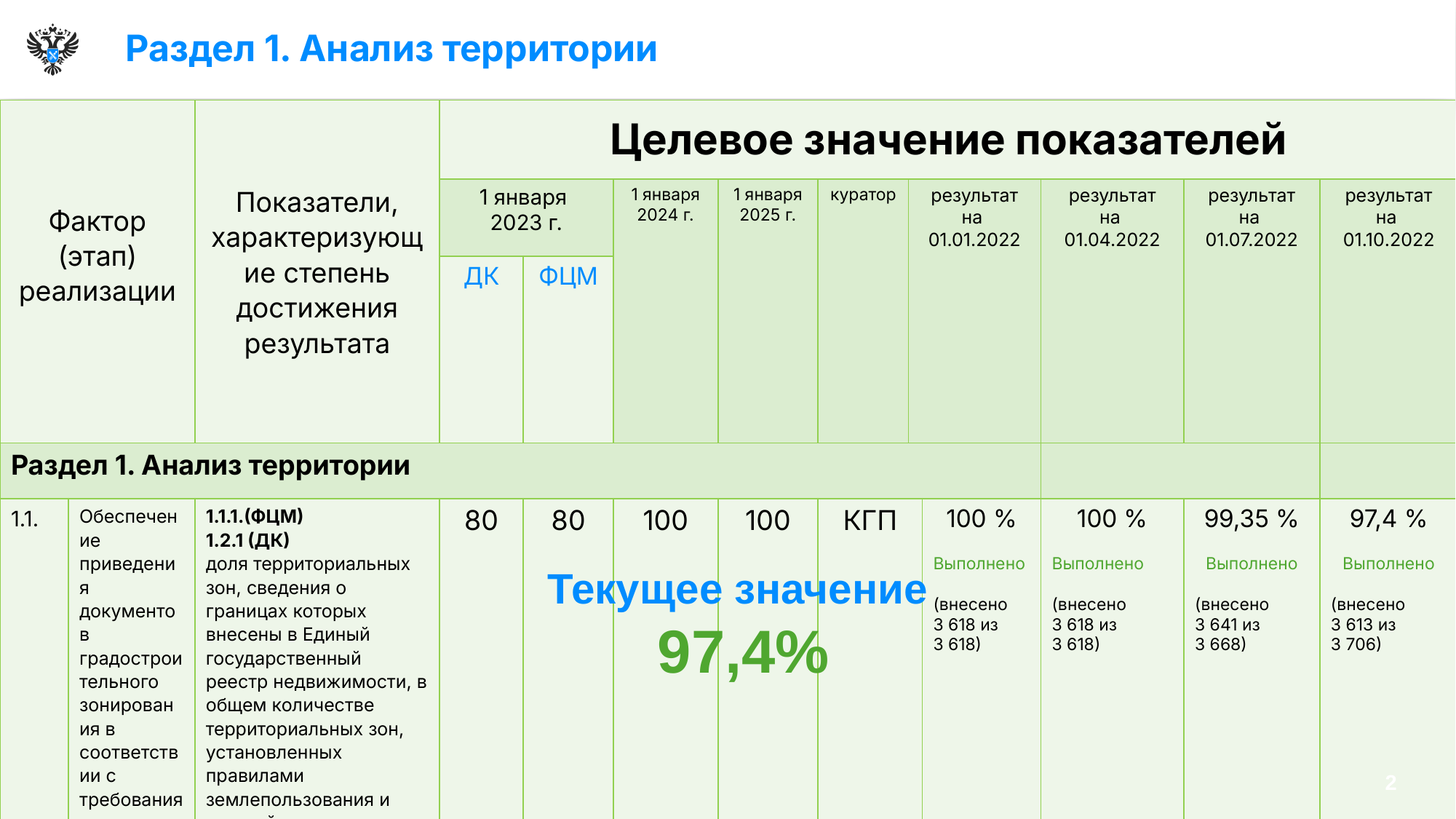

# Раздел 1. Анализ территории
| Фактор (этап) реализации |  | Показатели, характеризующие степень достижения результата | Целевое значение показателей |  |  |  |  |  |  |  |  |  |
| --- | --- | --- | --- | --- | --- | --- | --- | --- | --- | --- | --- | --- |
|  |  |  | 1 января 2023 г. |  | 1 января 2024 г. | 1 января 2025 г. | куратор | результат на 01.01.2022 |  | результат на 01.04.2022 | результат на 01.07.2022 | результат на 01.10.2022 |
|  |  |  | ДК | ФЦМ |  |  |  |  |  |  |  |  |
| Раздел 1. Анализ территории |  |  |  |  |  |  |  |  |  |  |  |  |
| 1.1. | Обеспечение приведения документов градостроительного зонирования в соответствии с требованиями законодательства Российской Федерации | 1.1.1.(ФЦМ) 1.2.1 (ДК) доля территориальных зон, сведения о границах которых внесены в Единый государственный реестр недвижимости, в общем количестве территориальных зон, установленных правилами землепользования и застройки, на территории субъекта Российской Федерации, процентов | 80 | 80 | 100 | 100 | КГП |  | 100 % Выполнено (внесено 3 618 из 3 618) | 100 % Выполнено (внесено 3 618 из 3 618) | 99,35 % Выполнено (внесено 3 641 из 3 668) | 97,4 % Выполнено (внесено 3 613 из 3 706) |
Текущее значение
97,4%
2